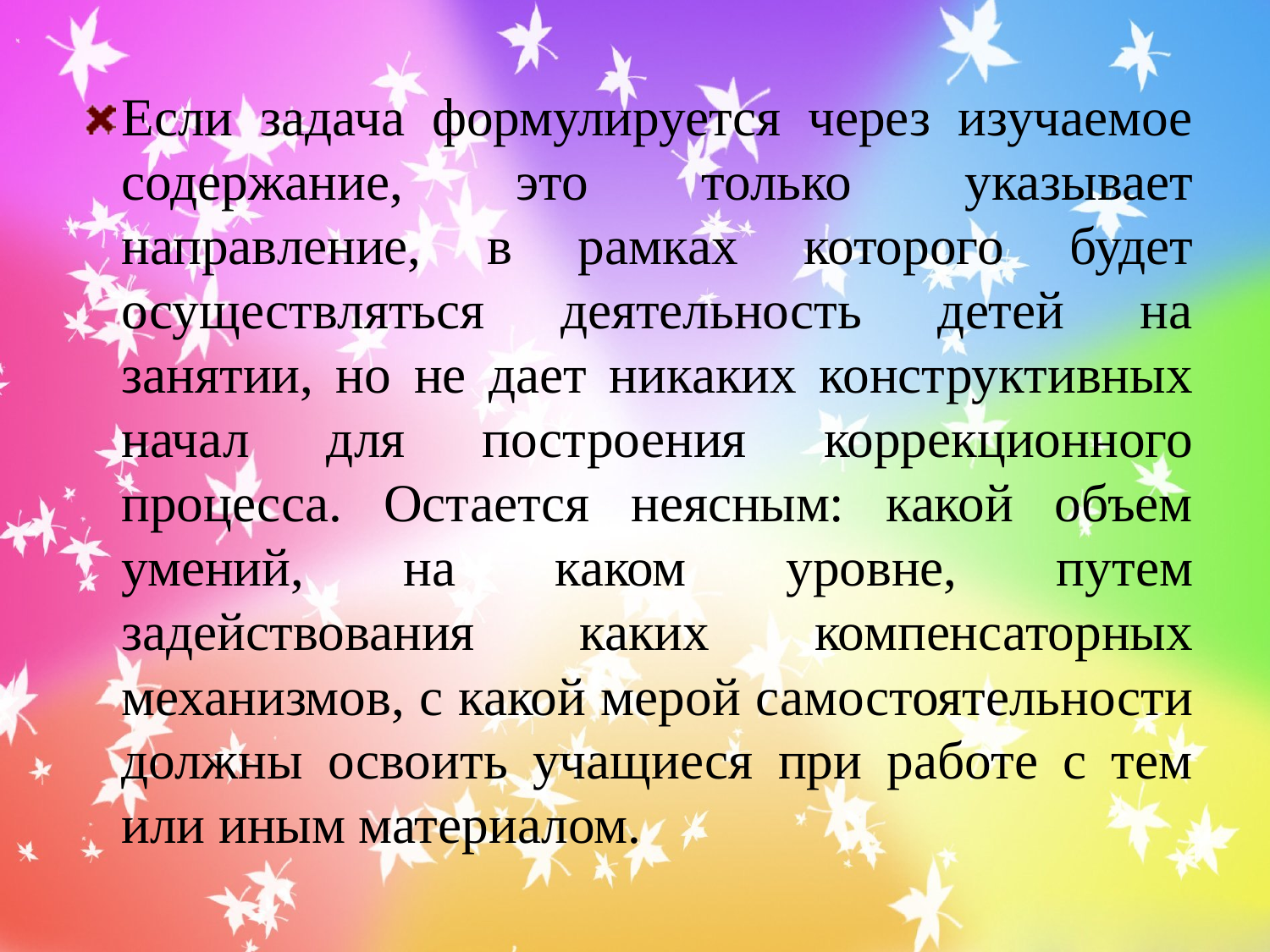

Если задача формулируется через изучаемое содержание, это только указывает направление, в рамках которого будет осуществляться деятельность детей на занятии, но не дает никаких конструктивных начал для построения коррекционного процесса. Остается неясным: какой объем умений, на каком уровне, путем задействования каких компенсаторных механизмов, с какой мерой самостоятельности должны освоить учащиеся при работе с тем или иным материалом.